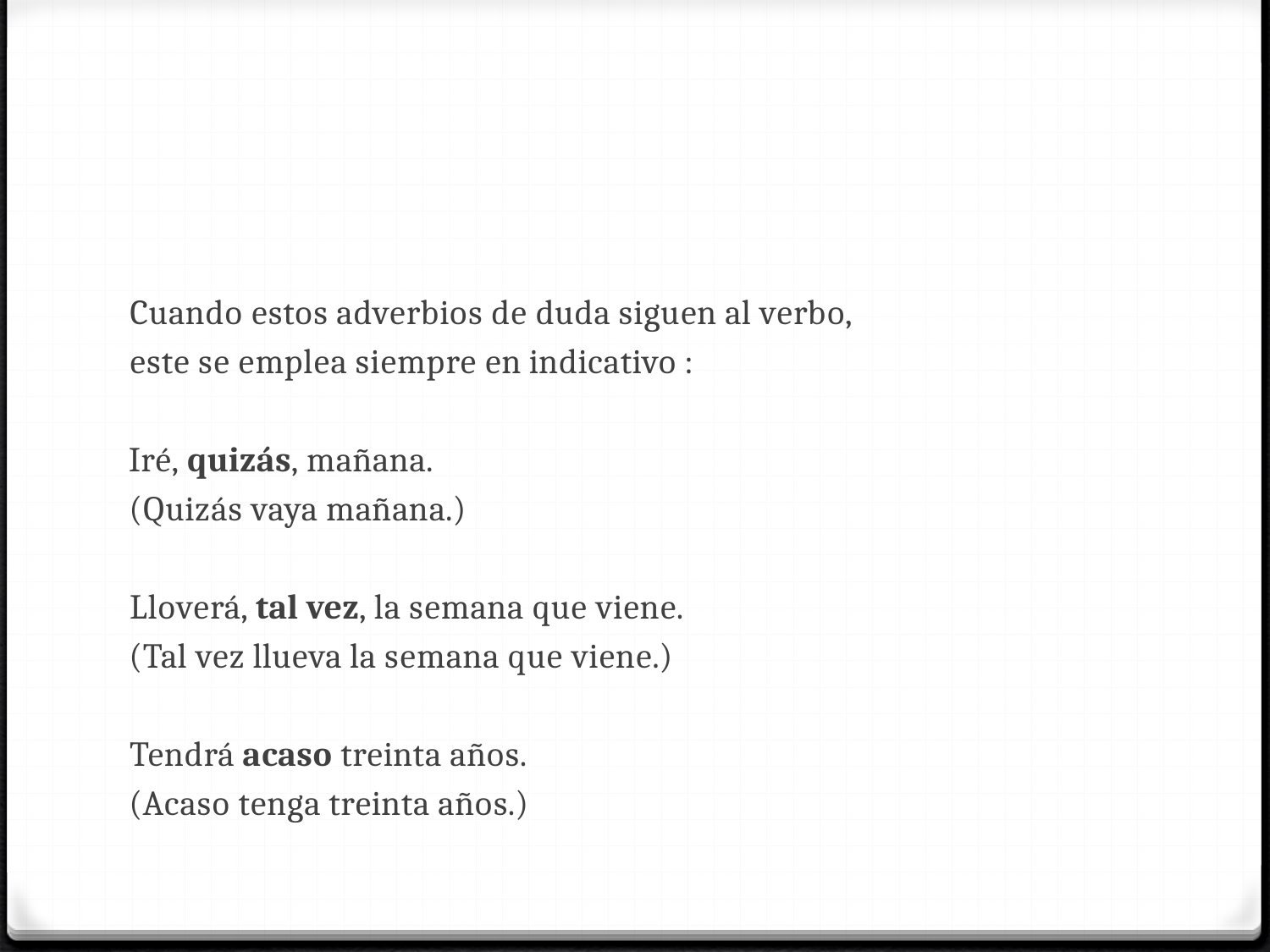

#
Cuando estos adverbios de duda siguen al verbo,
este se emplea siempre en indicativo :

Iré, quizás, mañana.
(Quizás vaya mañana.)

Lloverá, tal vez, la semana que viene.
(Tal vez llueva la semana que viene.)

Tendrá acaso treinta años.
(Acaso tenga treinta años.)